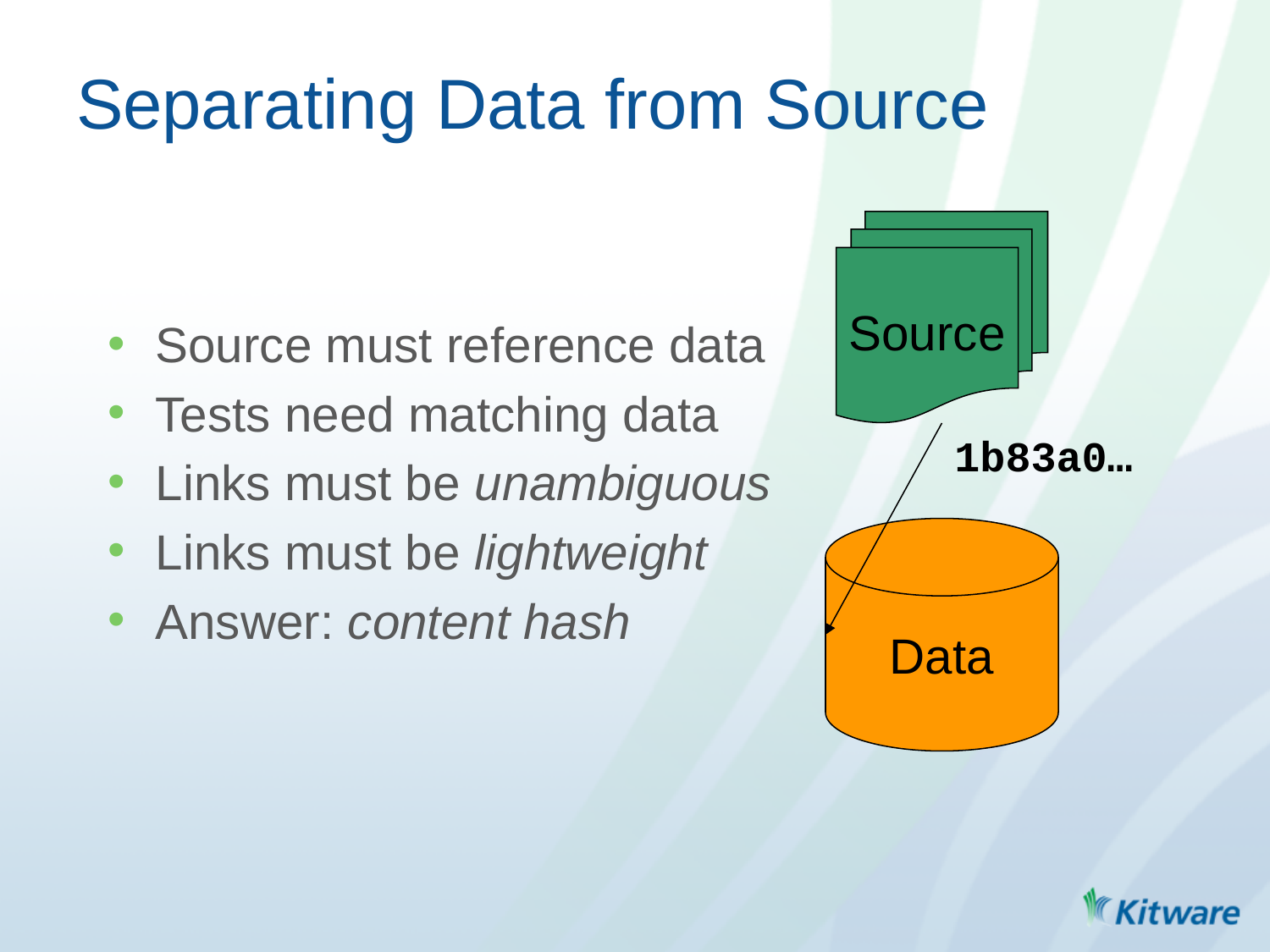

Separating Data from Source
Source
Source must reference data
Tests need matching data
Links must be unambiguous
Links must be lightweight
Answer: content hash
1b83a0…
Data